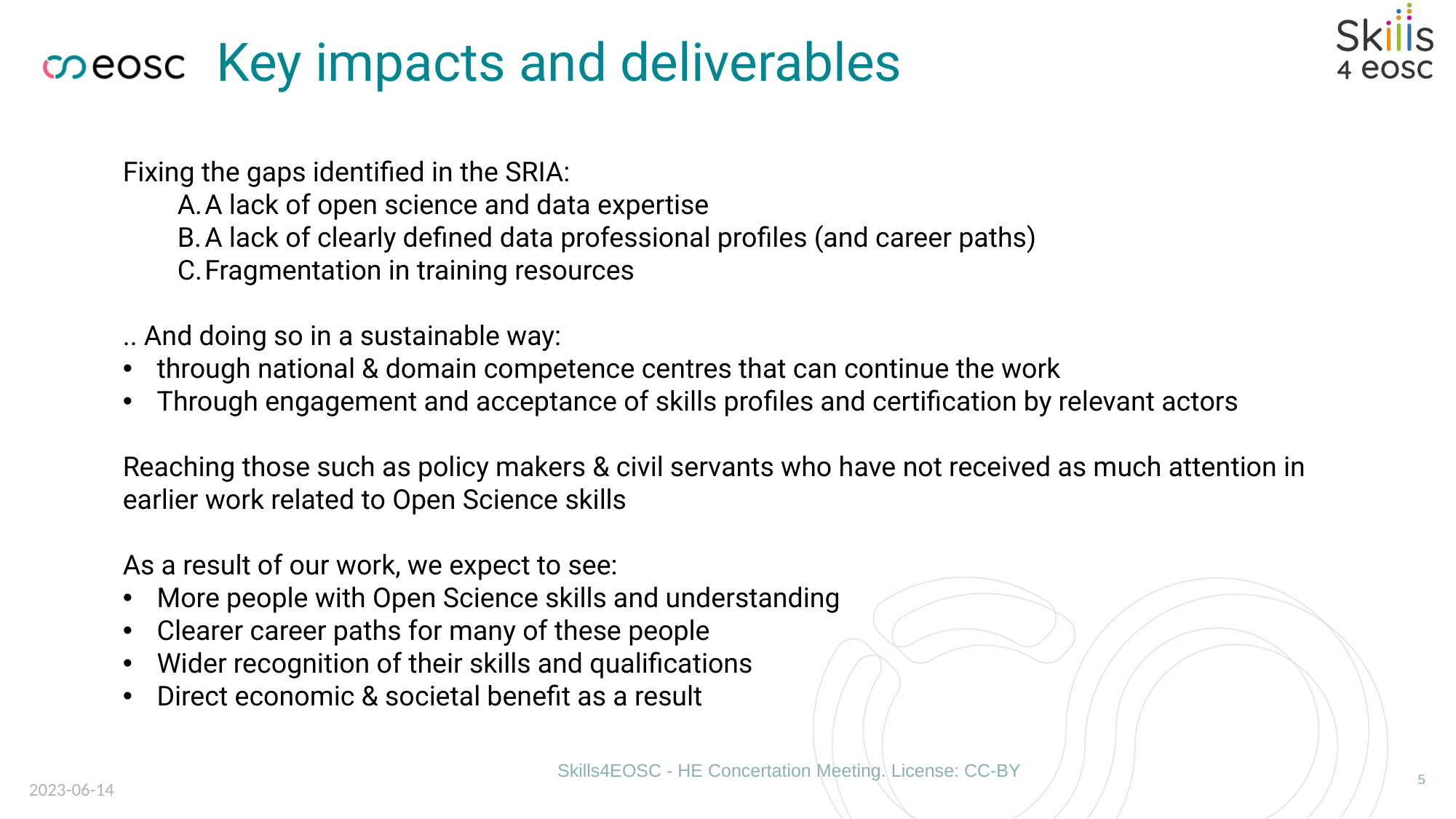

# Key impacts and deliverables
Fixing the gaps identified in the SRIA:
A lack of open science and data expertise
A lack of clearly defined data professional profiles (and career paths)
Fragmentation in training resources

.. And doing so in a sustainable way:
through national & domain competence centres that can continue the work
Through engagement and acceptance of skills profiles and certification by relevant actors

Reaching those such as policy makers & civil servants who have not received as much attention in earlier work related to Open Science skills

As a result of our work, we expect to see:
More people with Open Science skills and understanding
Clearer career paths for many of these people
Wider recognition of their skills and qualifications
Direct economic & societal benefit as a result

Skills4EOSC - HE Concertation Meeting. License: CC-BY
2023-06-14
5